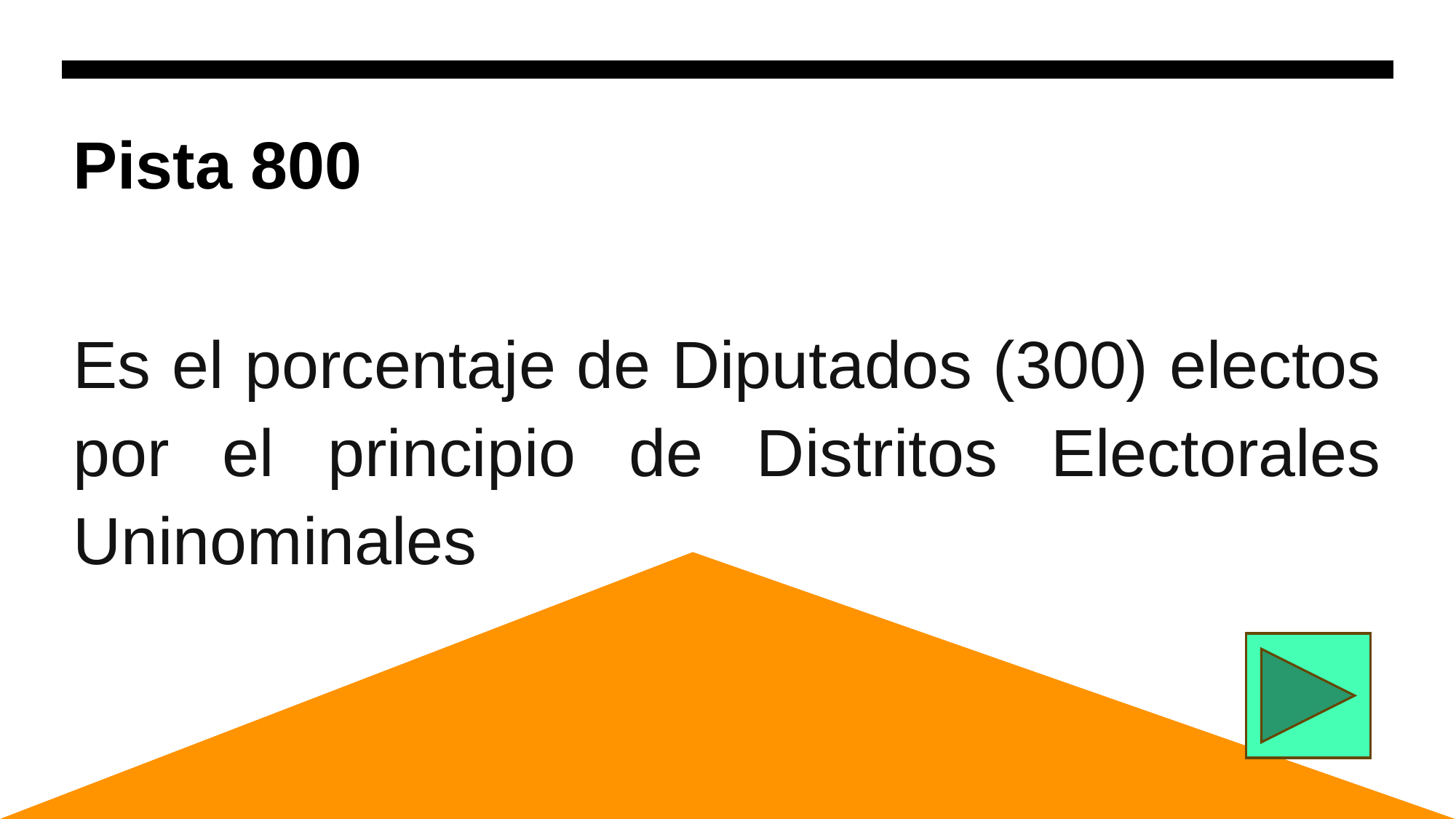

# Pista 800
Es el porcentaje de Diputados (300) electos por el principio de Distritos Electorales Uninominales